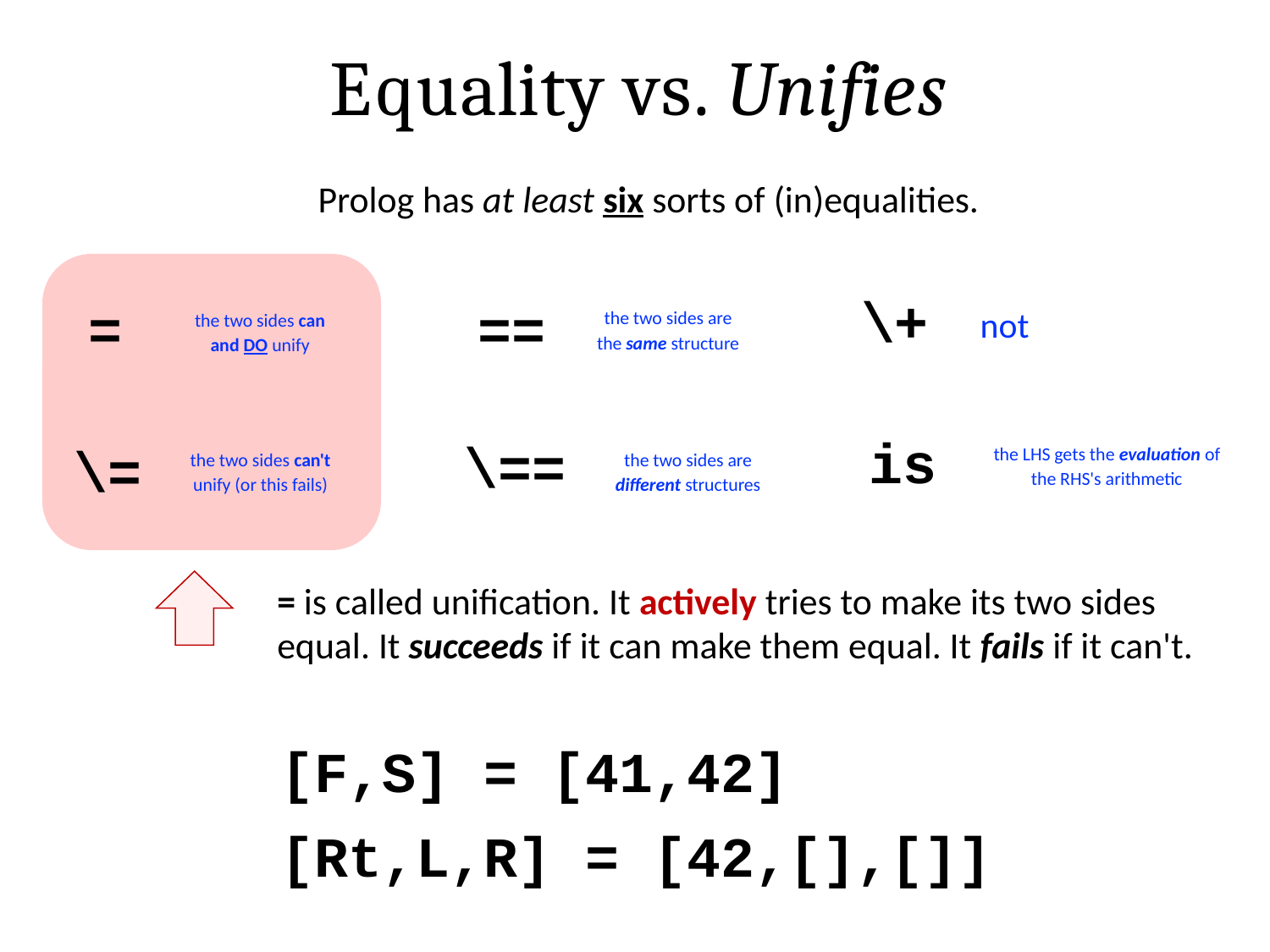

Equality vs. Unifies
Prolog has at least six sorts of (in)equalities.

\+
==
=
not
the two sides are the same structure
the two sides can and DO unify
is
\==
\=
the LHS gets the evaluation of the RHS's arithmetic
the two sides are different structures
the two sides can't unify (or this fails)

= is called unification. It actively tries to make its two sides equal. It succeeds if it can make them equal. It fails if it can't.
[F,S] = [41,42]
[Rt,L,R] = [42,[],[]]